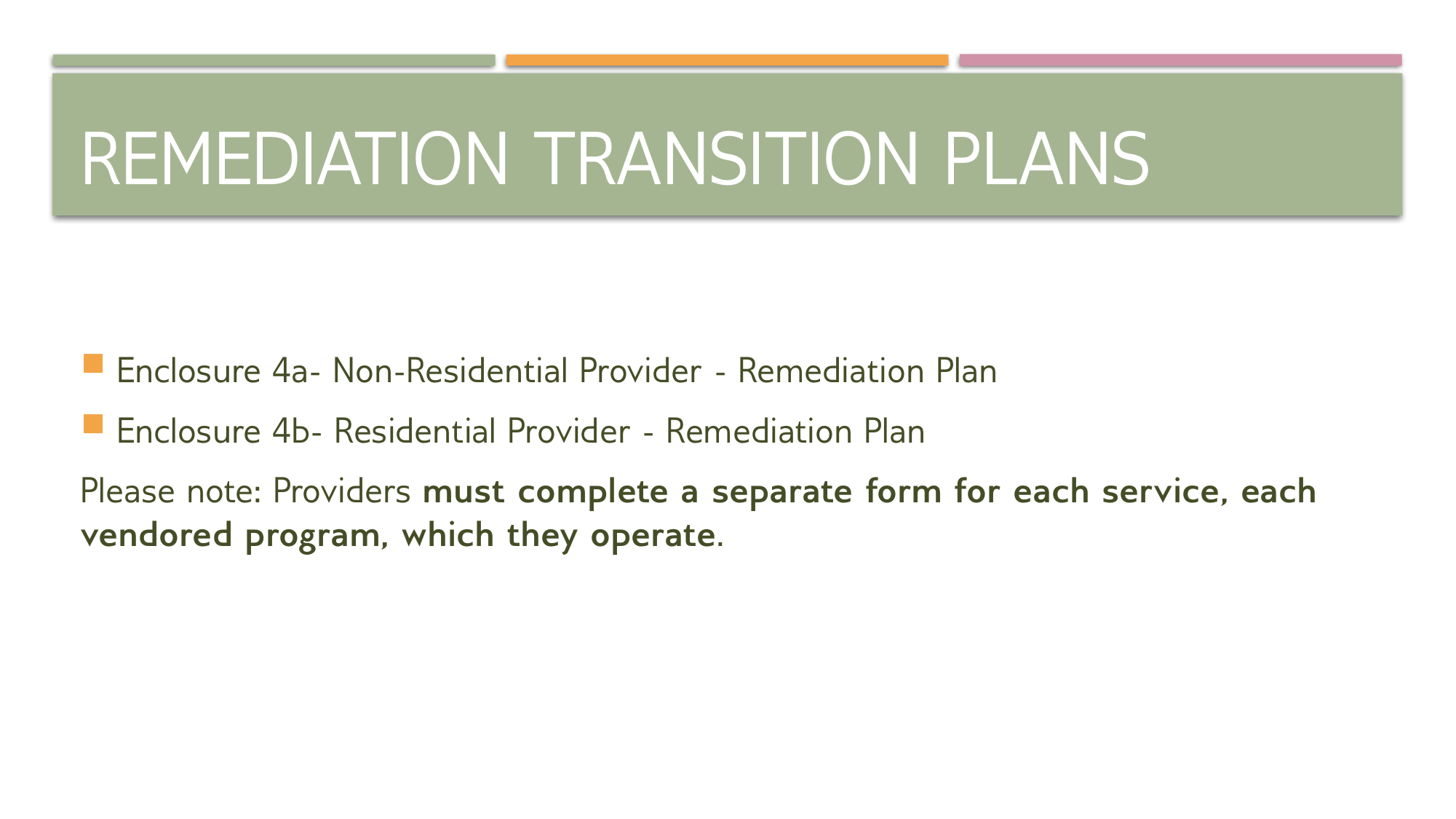

# Remediation Transition plans
Enclosure 4a- Non-Residential Provider - Remediation Plan
Enclosure 4b- Residential Provider - Remediation Plan
Please note: Providers must complete a separate form for each service, each vendored program, which they operate.